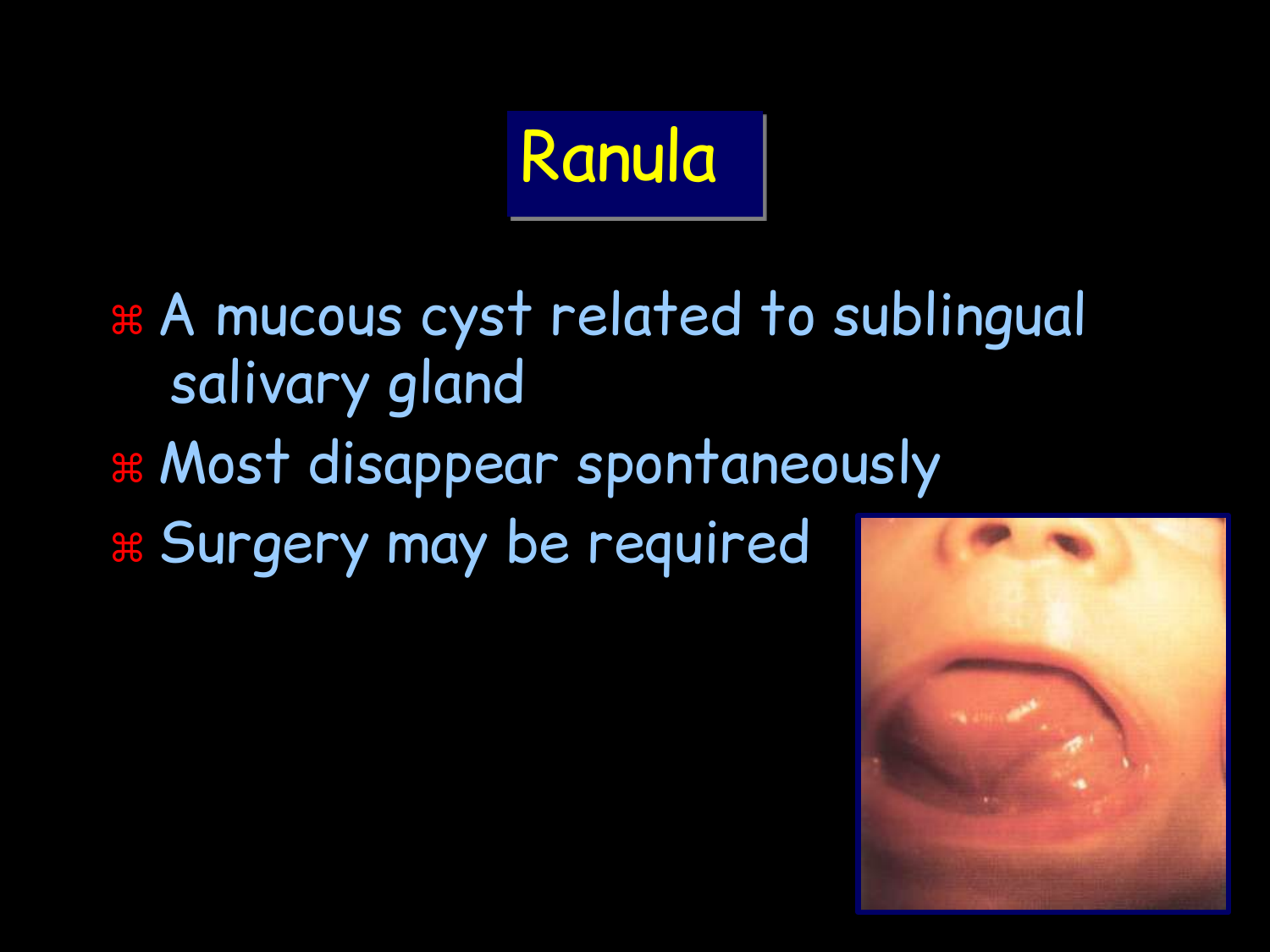

# Ranula
⌘ A mucous cyst related to sublingual  salivary gland
⌘ Most disappear spontaneously
⌘ Surgery may be required